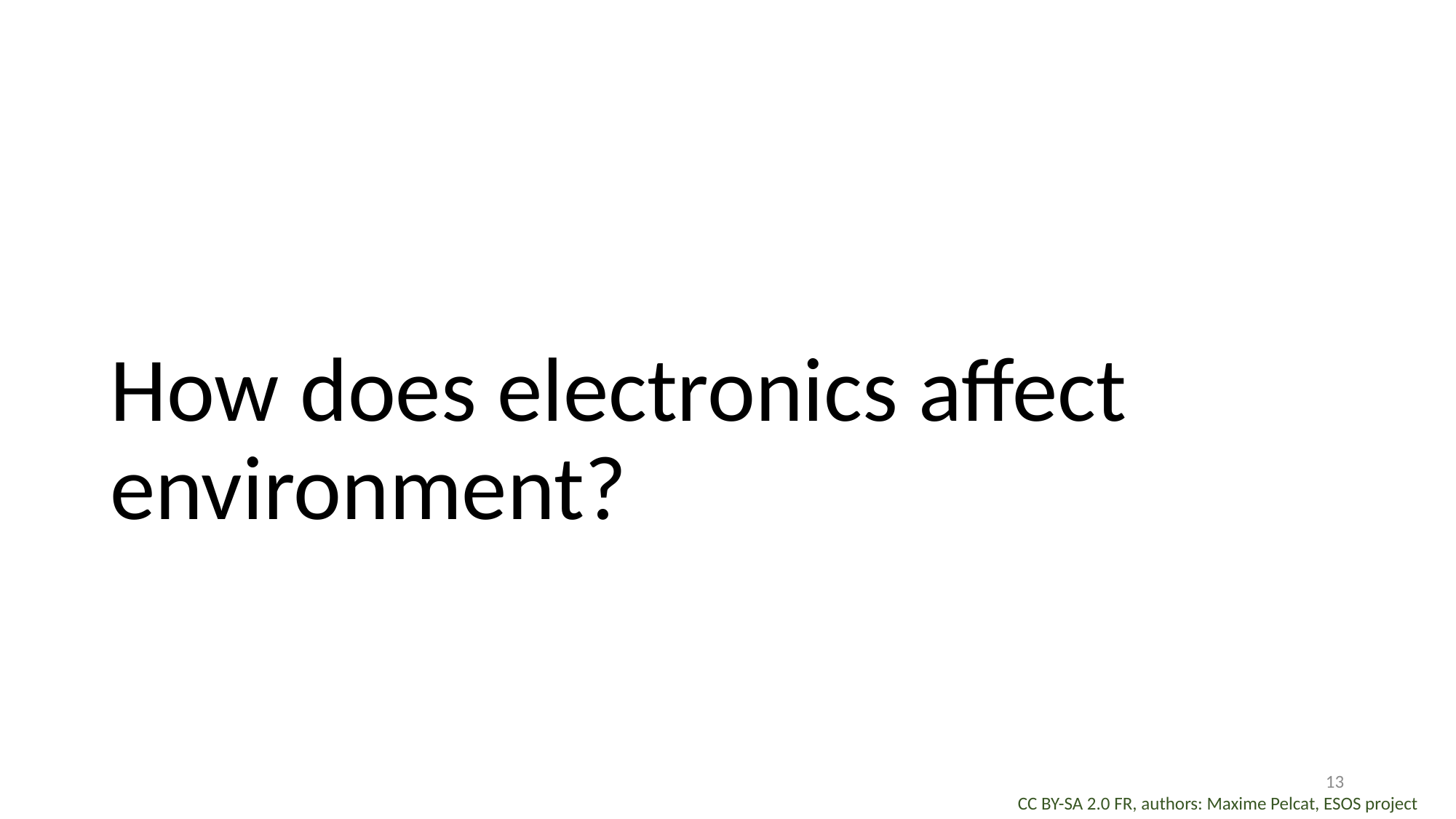

# How does electronics affect environment?

13